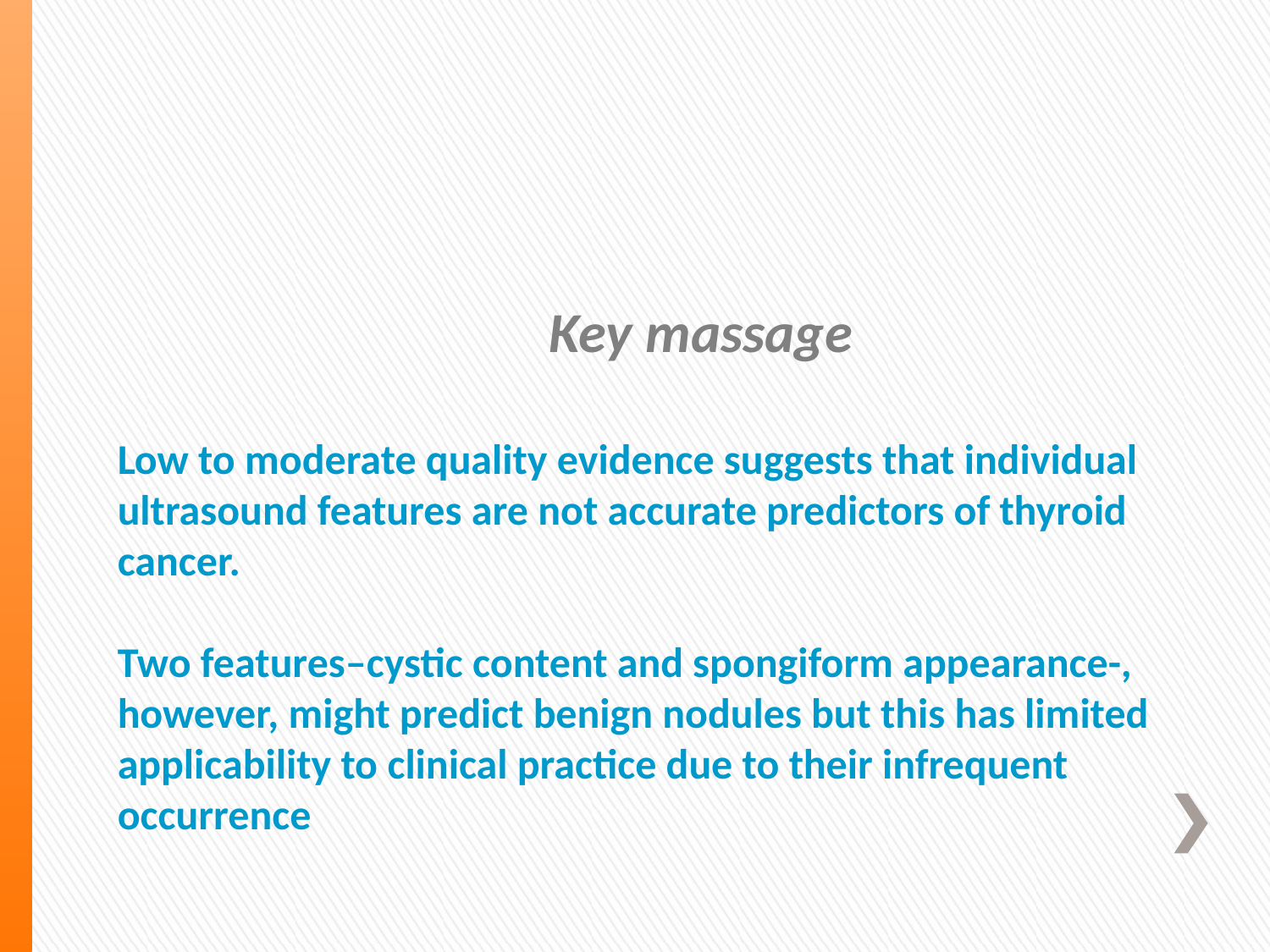

Key massage

Low to moderate quality evidence suggests that individual ultrasound features are not accurate predictors of thyroid cancer.

Two features–cystic content and spongiform appearance-,
however, might predict benign nodules but this has limited applicability to clinical practice due to their infrequent occurrence